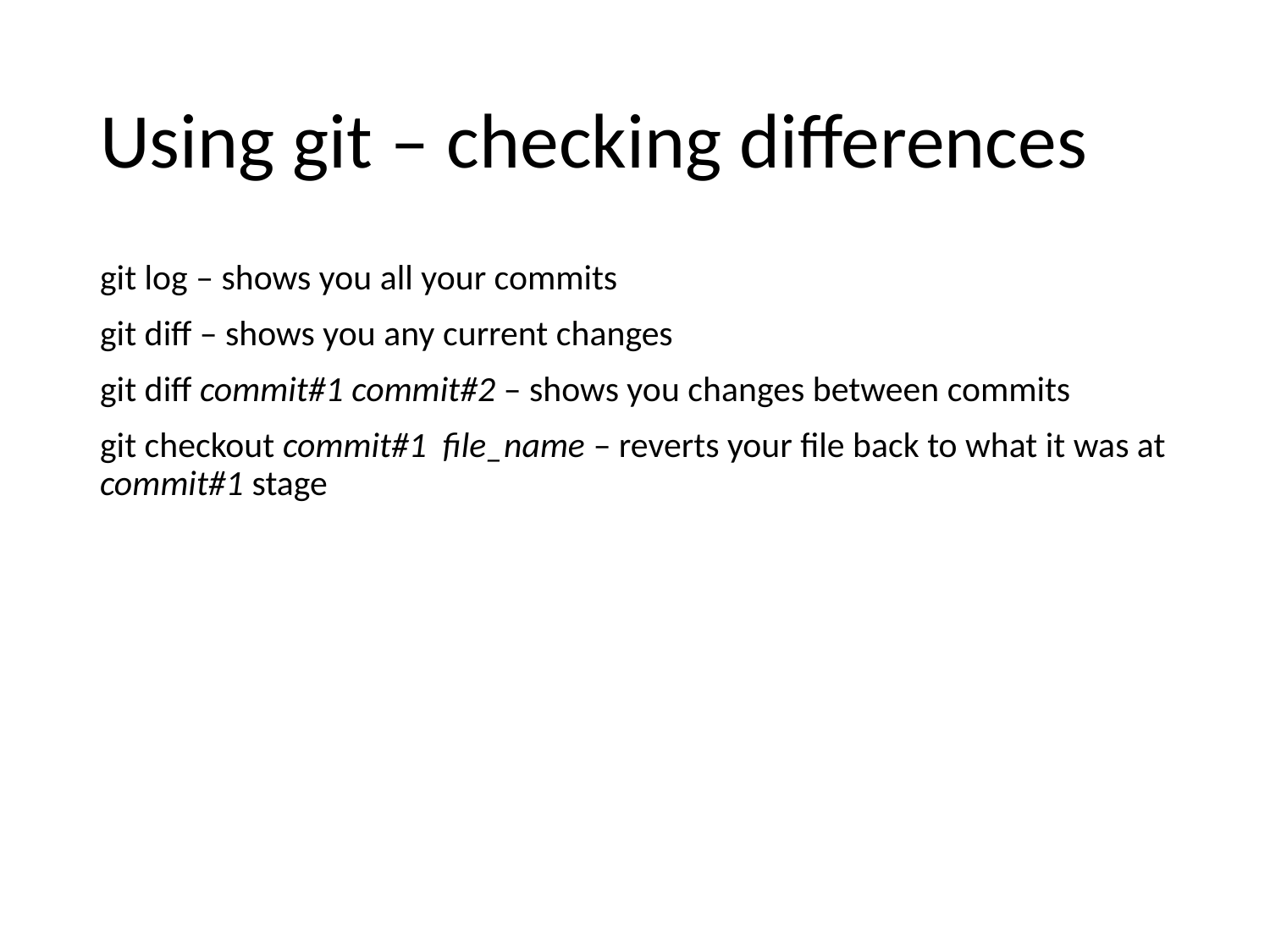

# Using git – checking differences
git log – shows you all your commits
git diff – shows you any current changes
git diff commit#1 commit#2 – shows you changes between commits
git checkout commit#1  file_name – reverts your file back to what it was at commit#1 stage